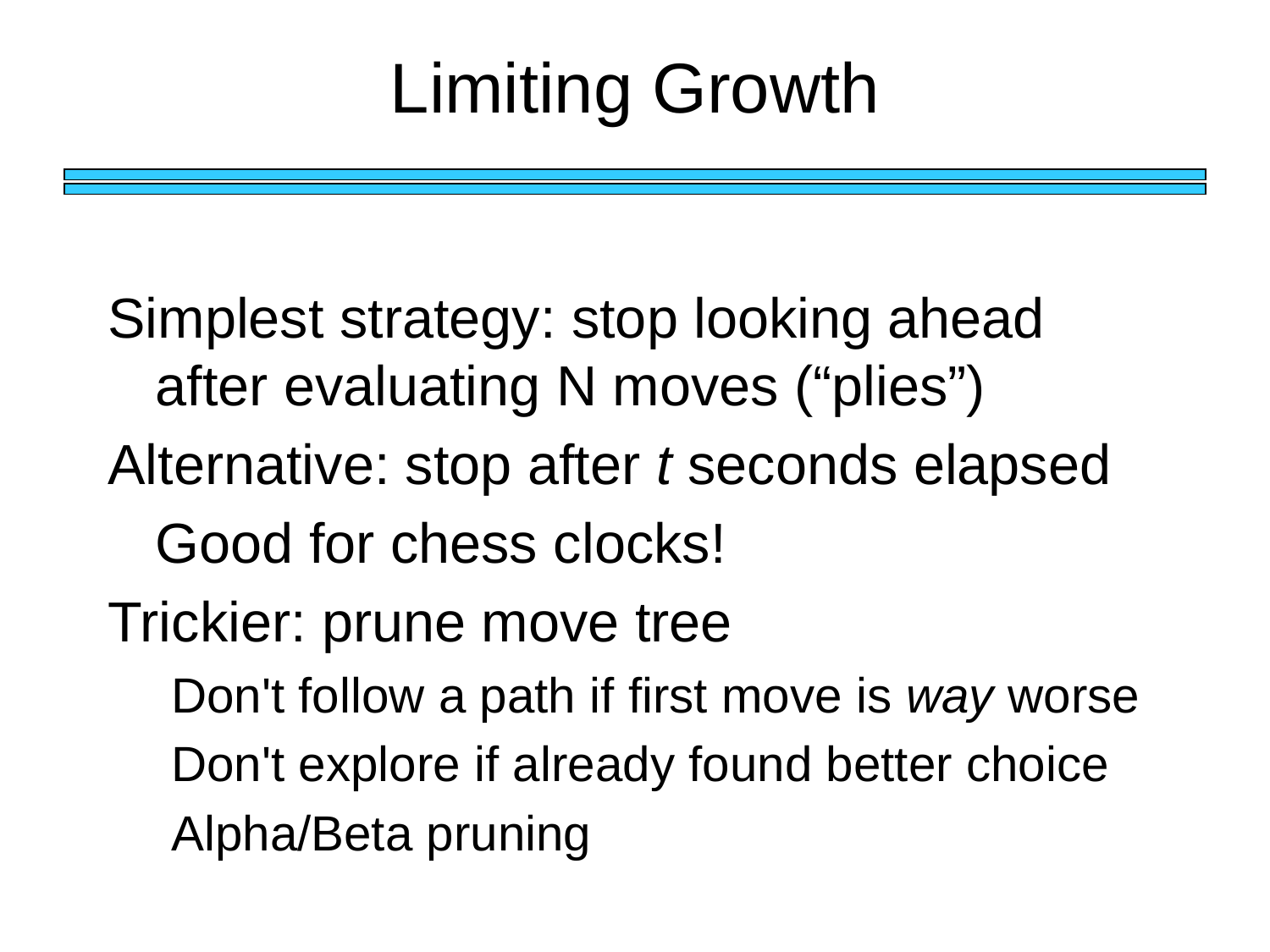

# Limiting Growth
Simplest strategy: stop looking ahead after evaluating N moves (“plies”)
Alternative: stop after t seconds elapsed
	Good for chess clocks!
Trickier: prune move tree
Don't follow a path if first move is way worse
Don't explore if already found better choice
Alpha/Beta pruning